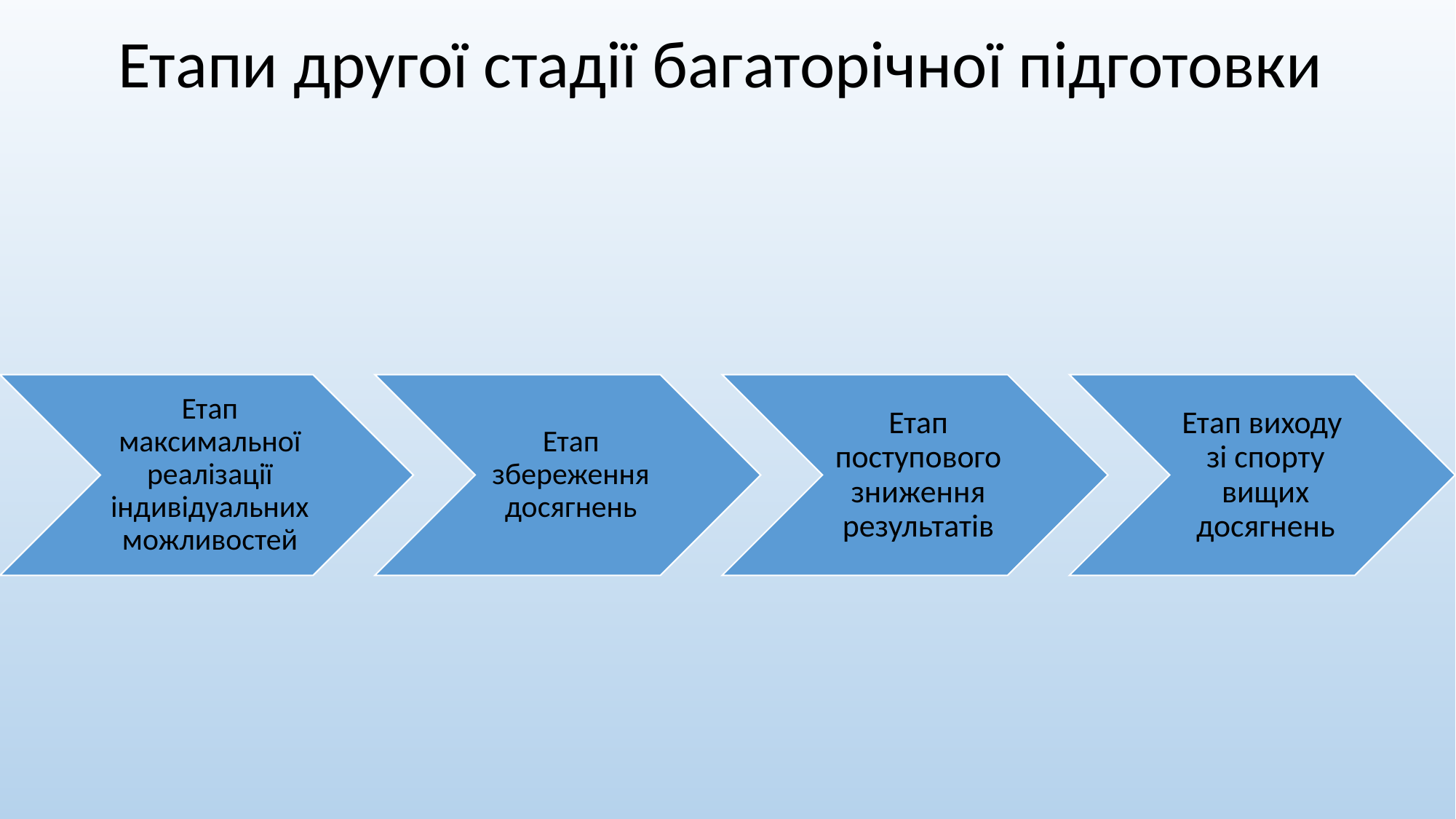

# Етапи другої стадії багаторічної підготовки
Етап максимальної реалізації індивідуальних можливостей
Етап збереження досягнень
Етап поступового зниження результатів
Етап виходу  зі спорту вищих досягнень